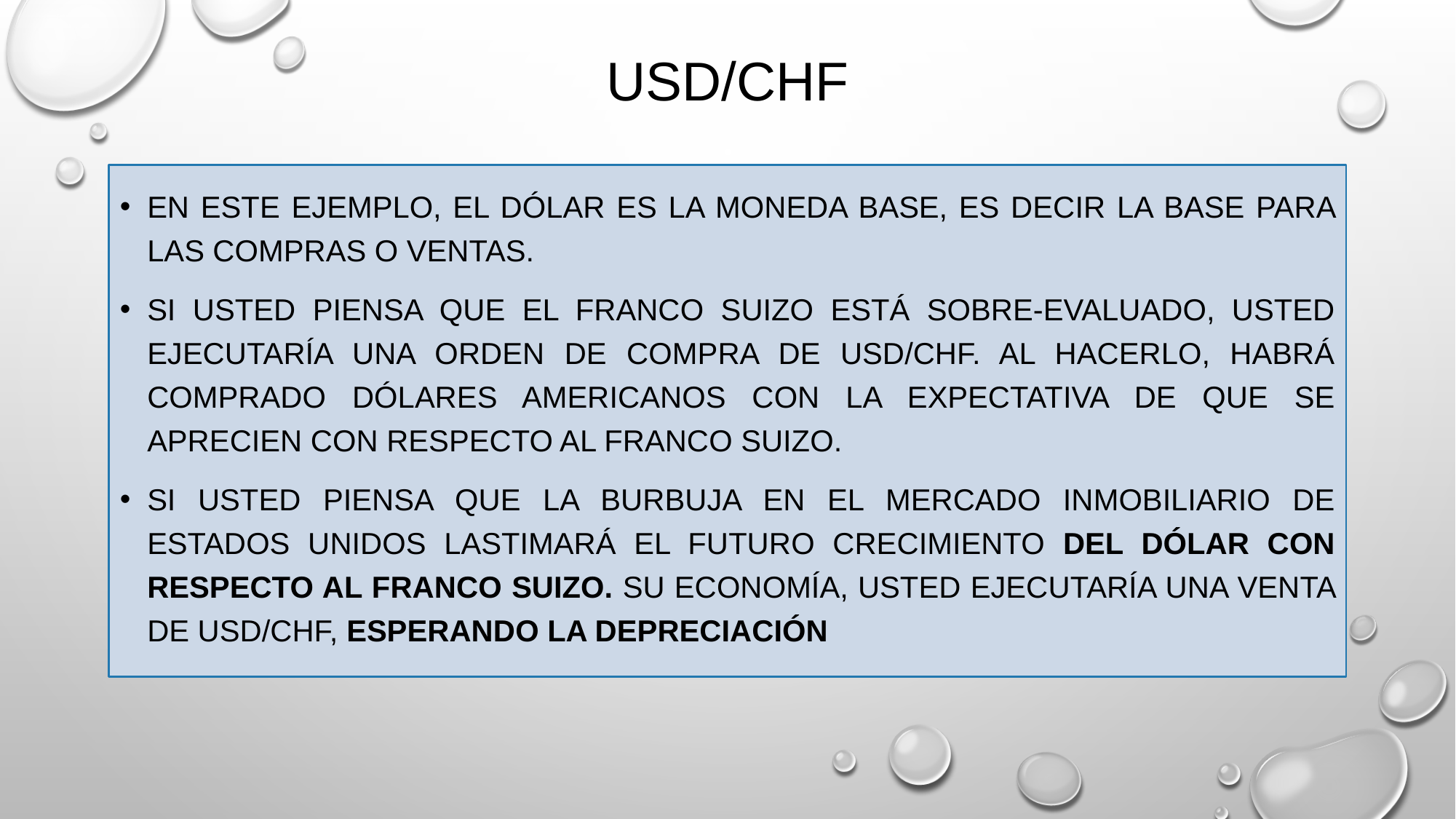

# USD/CHF

En este ejemplo, el dólar es la moneda base, es decir la base para las compras o ventas.
Si usted piensa que el Franco Suizo está sobre-evaluado, usted ejecutaría una orden de compra de USD/CHF. Al hacerlo, habrá comprado dólares americanos con la expectativa de que se aprecien con respecto al Franco Suizo.
Si usted piensa que la burbuja en el mercado inmobiliario de Estados Unidos lastimará el futuro crecimiento del dólar con respecto al Franco Suizo. su economía, usted ejecutaría una venta de USD/CHF, esperando la depreciación